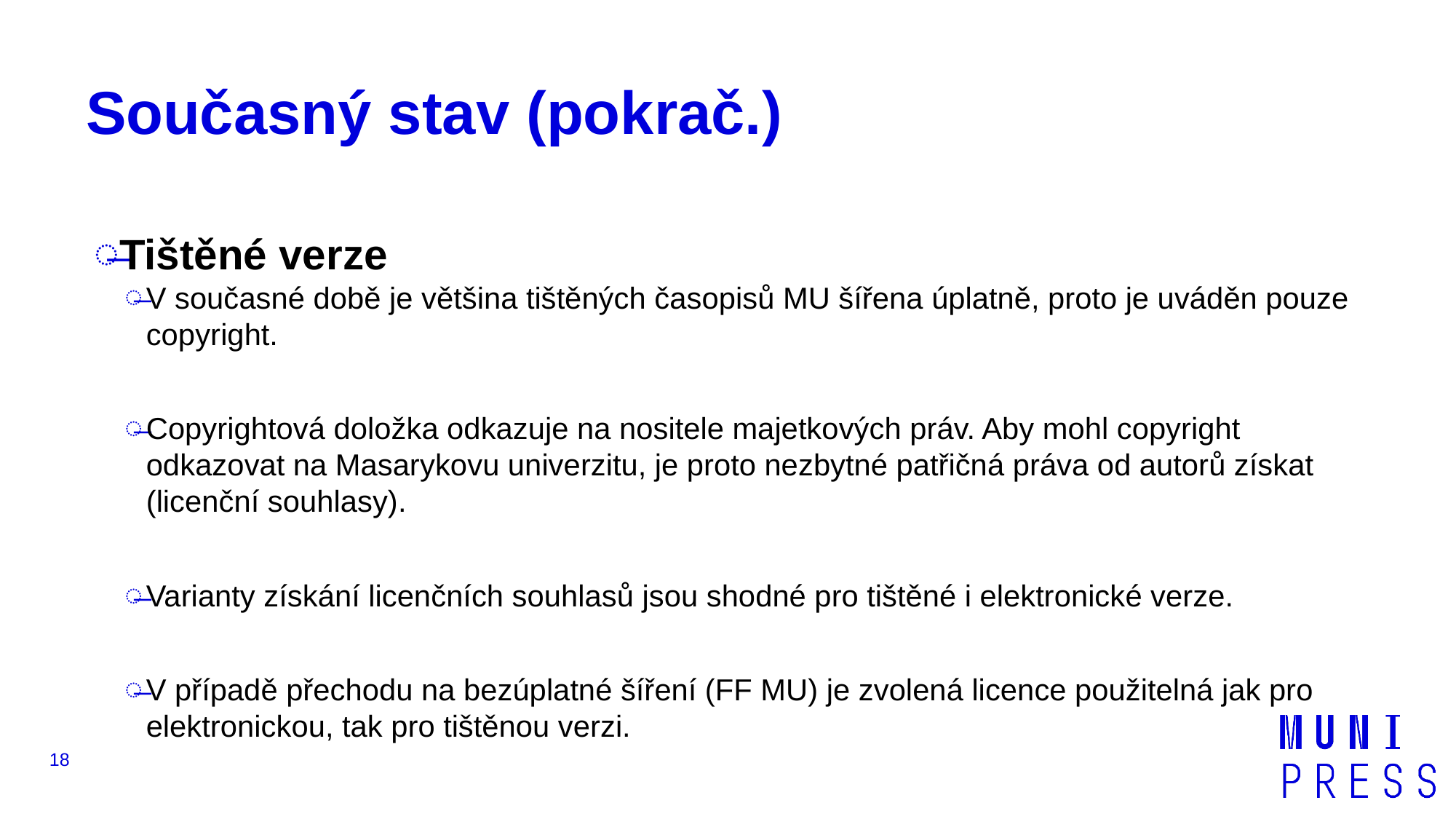

# Současný stav (pokrač.)
Tištěné verze
V současné době je většina tištěných časopisů MU šířena úplatně, proto je uváděn pouze copyright.

Copyrightová doložka odkazuje na nositele majetkových práv. Aby mohl copyright odkazovat na Masarykovu univerzitu, je proto nezbytné patřičná práva od autorů získat (licenční souhlasy).

Varianty získání licenčních souhlasů jsou shodné pro tištěné i elektronické verze.

V případě přechodu na bezúplatné šíření (FF MU) je zvolená licence použitelná jak pro elektronickou, tak pro tištěnou verzi.

18